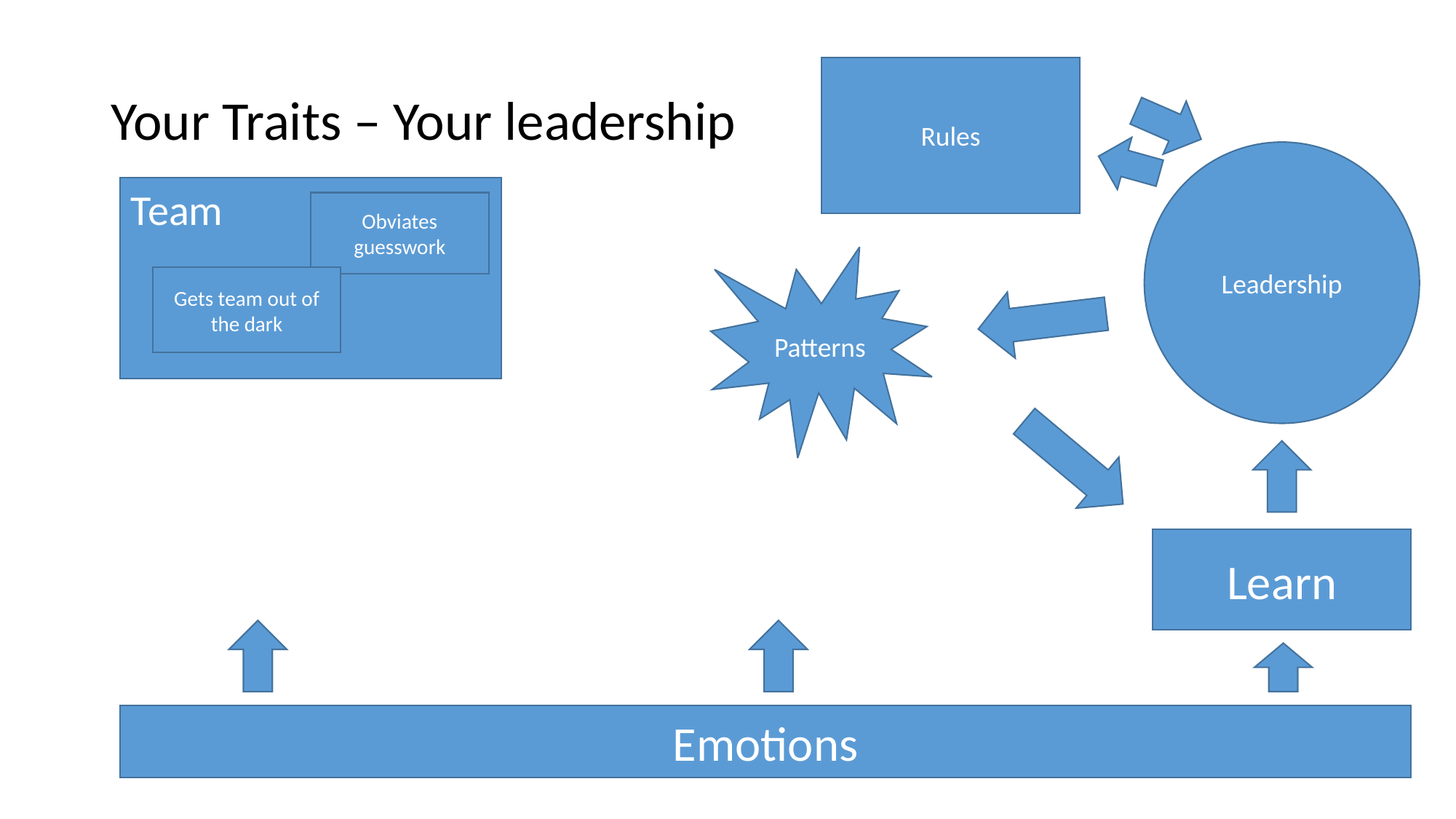

# Your Traits – Your leadership
Rules

Leadership
Team
Obviates
guesswork
Patterns

Gets team out of the dark

Learn

Emotions